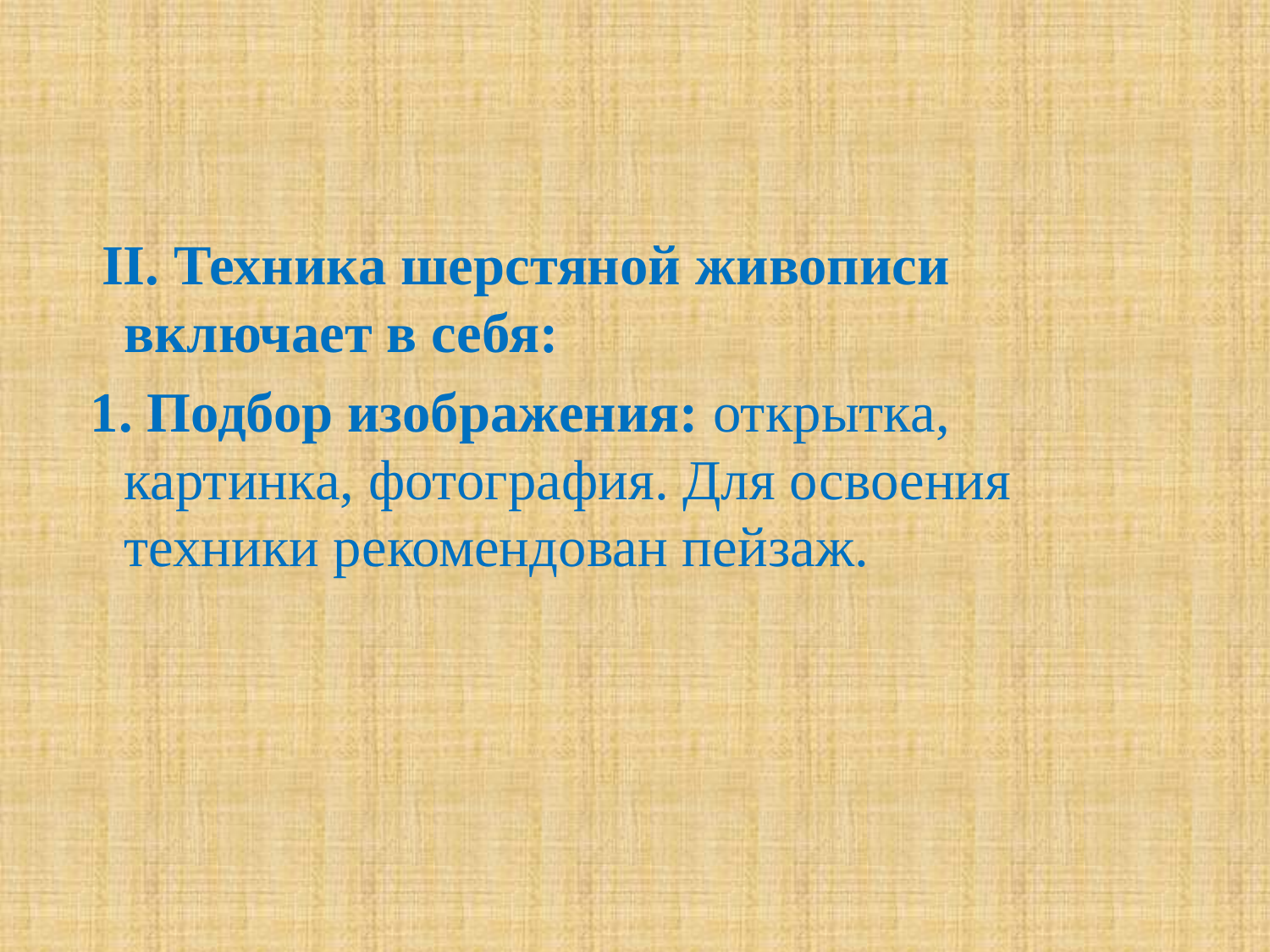

#
  II. Техника шерстяной живописи включает в себя:
 1. Подбор изображения: открытка, картинка, фотография. Для освоения техники рекомендован пейзаж.